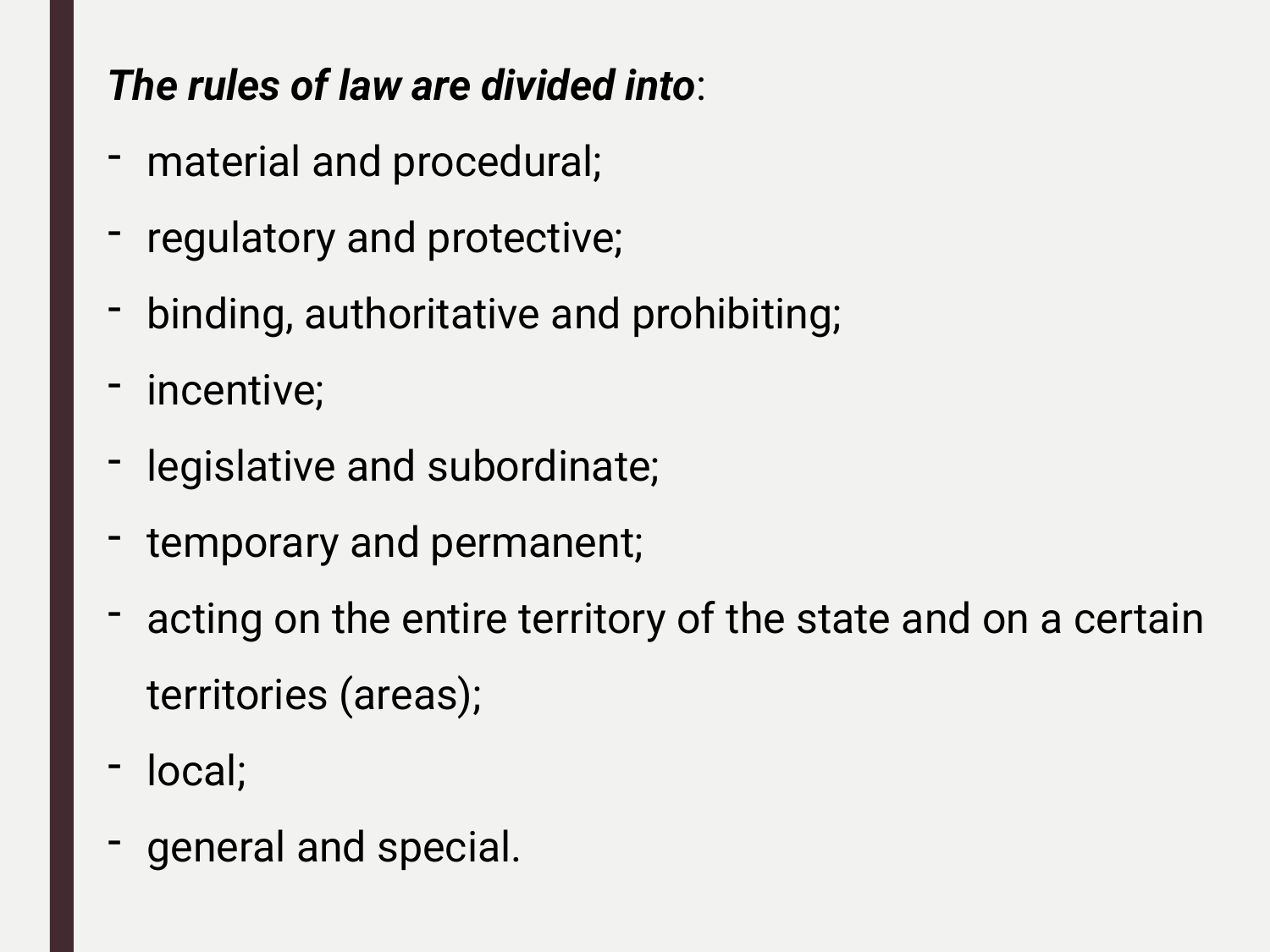

The rules of law are divided into:
material and procedural;
regulatory and protective;
binding, authoritative and prohibiting;
incentive;
legislative and subordinate;
temporary and permanent;
acting on the entire territory of the state and on a certain territories (areas);
local;
general and special.